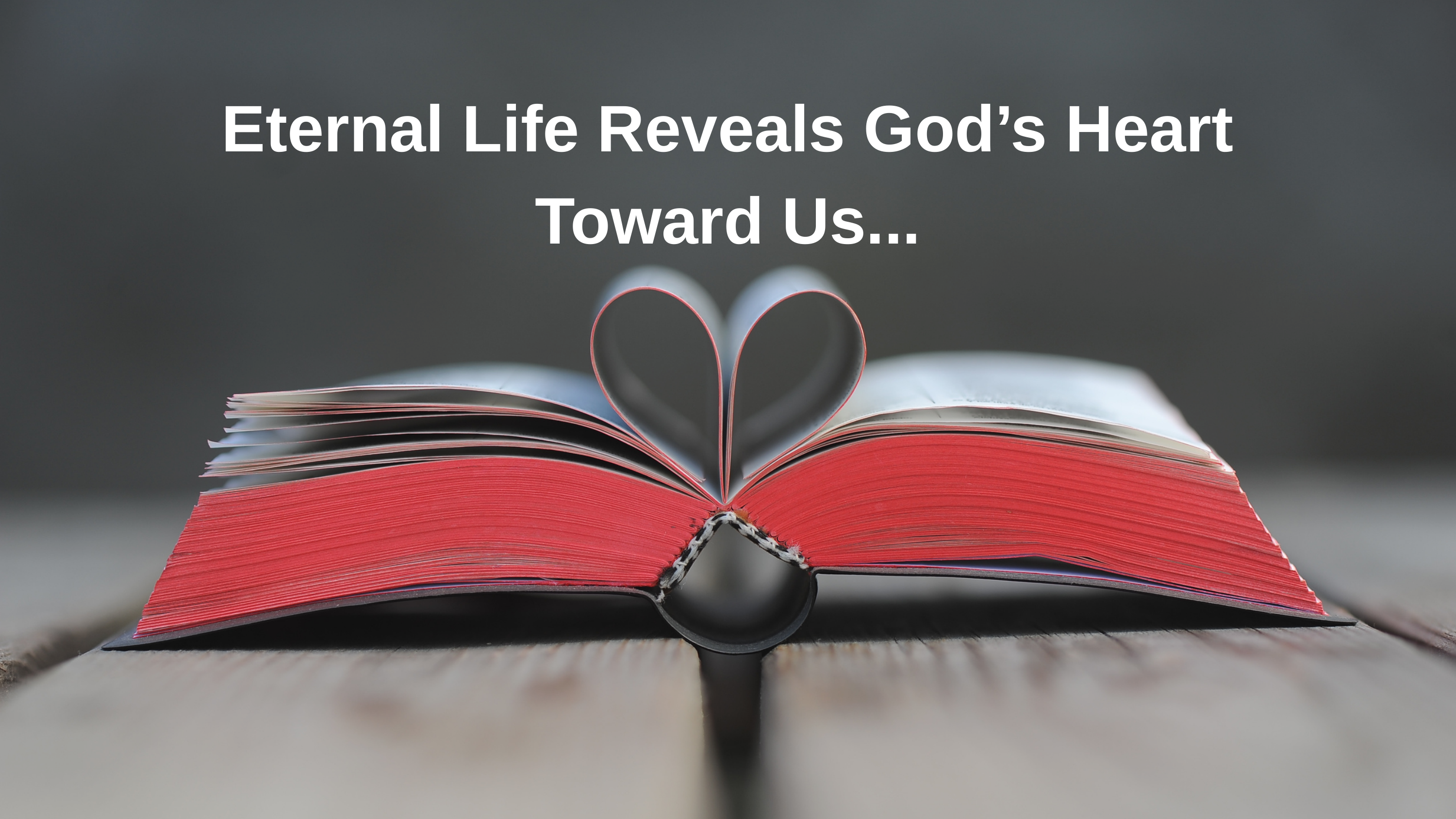

Eternal Life Reveals God’s Heart Toward Us...